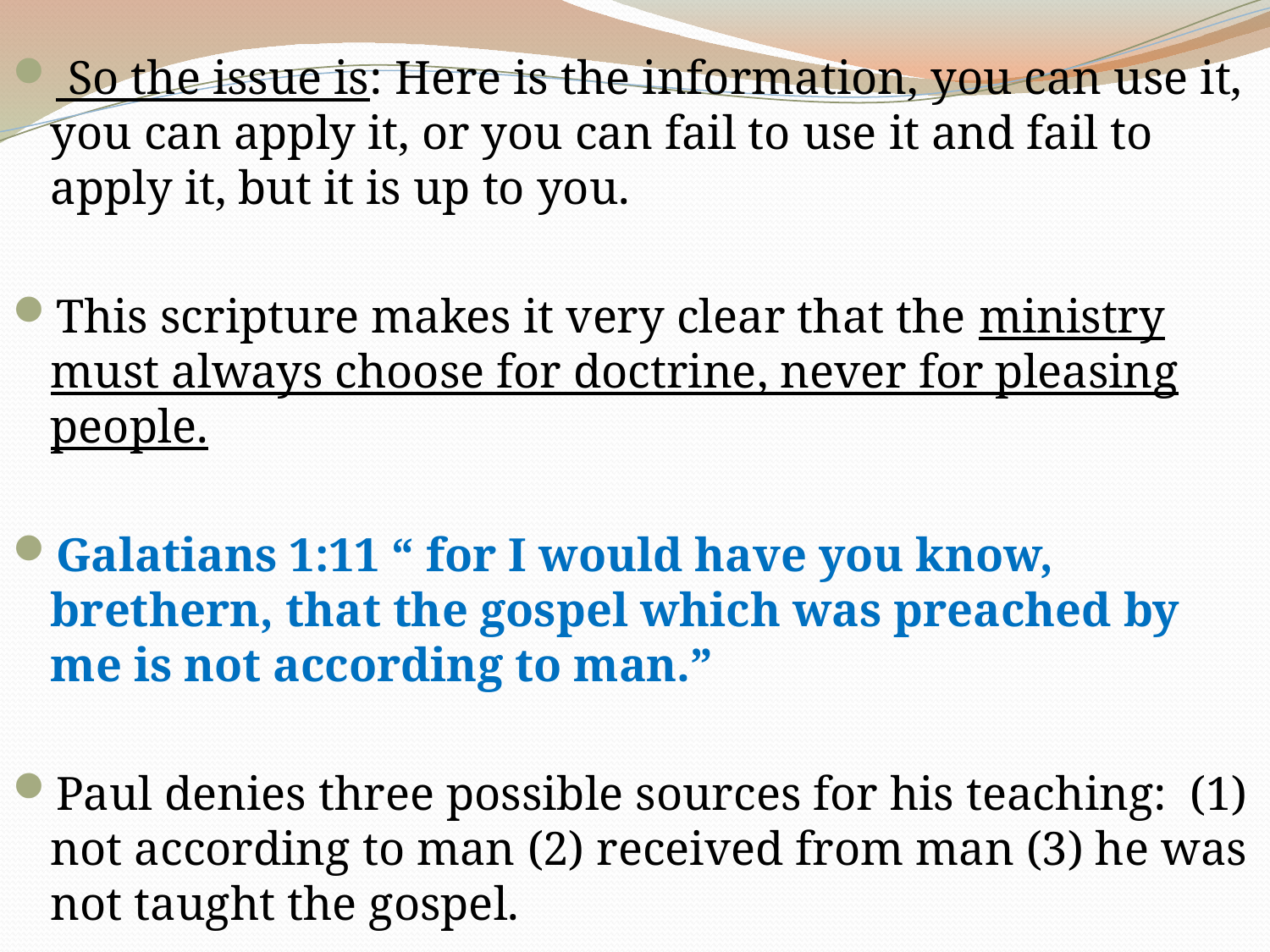

So the issue is: Here is the information, you can use it, you can apply it, or you can fail to use it and fail to apply it, but it is up to you.

This scripture makes it very clear that the ministry must always choose for doctrine, never for pleasing people.

Galatians 1:11 “ for I would have you know, brethern, that the gospel which was preached by me is not according to man.”

Paul denies three possible sources for his teaching:  (1) not according to man (2) received from man (3) he was not taught the gospel.